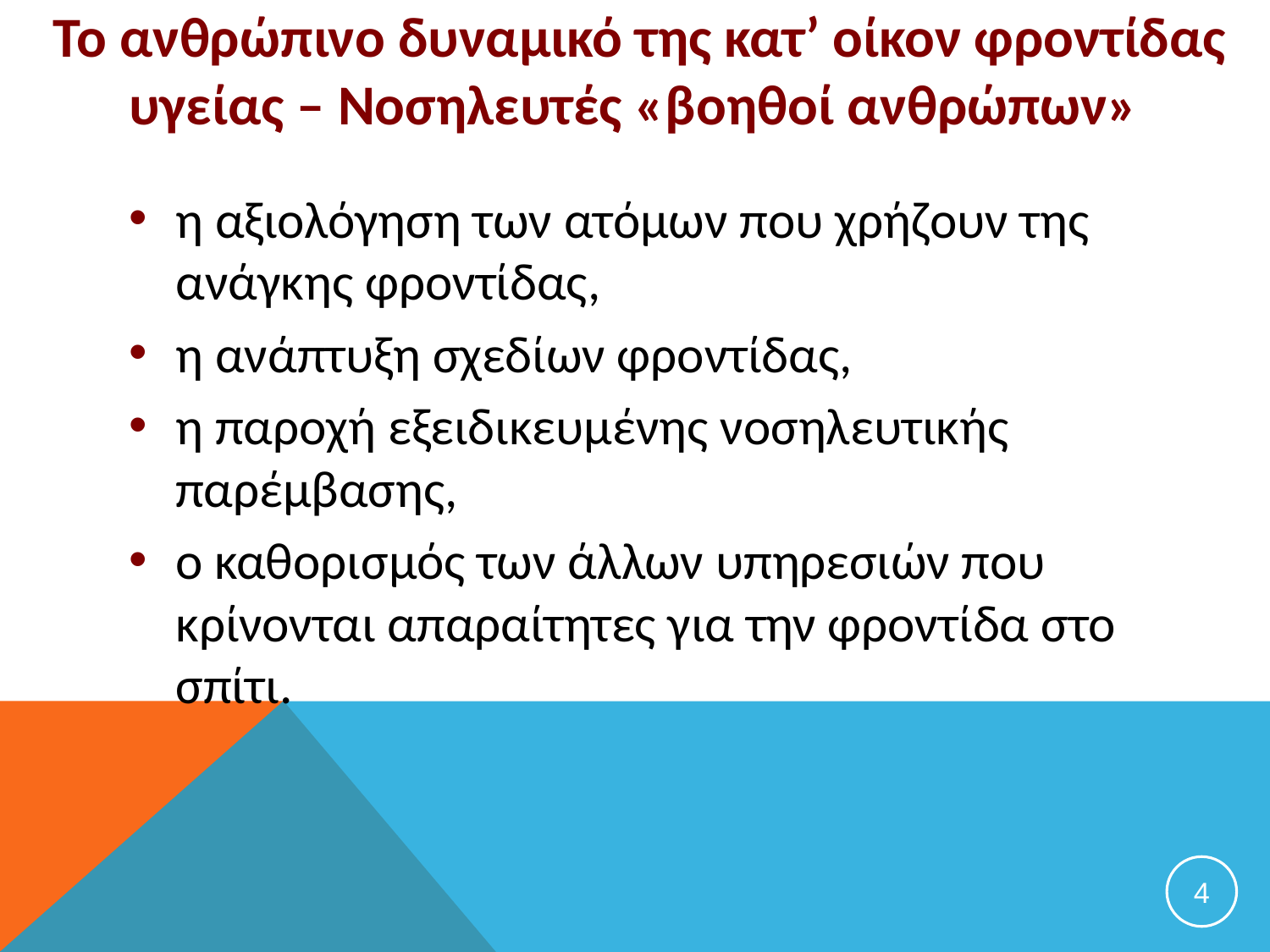

# Το ανθρώπινο δυναμικό της κατ’ οίκον φροντίδας υγείας – Νοσηλευτές «βοηθοί ανθρώπων»
η αξιολόγηση των ατόμων που χρήζουν της ανάγκης φροντίδας,
η ανάπτυξη σχεδίων φροντίδας,
η παροχή εξειδικευμένης νοσηλευτικής παρέμβασης,
ο καθορισμός των άλλων υπηρεσιών που κρίνονται απαραίτητες για την φροντίδα στο σπίτι.

4